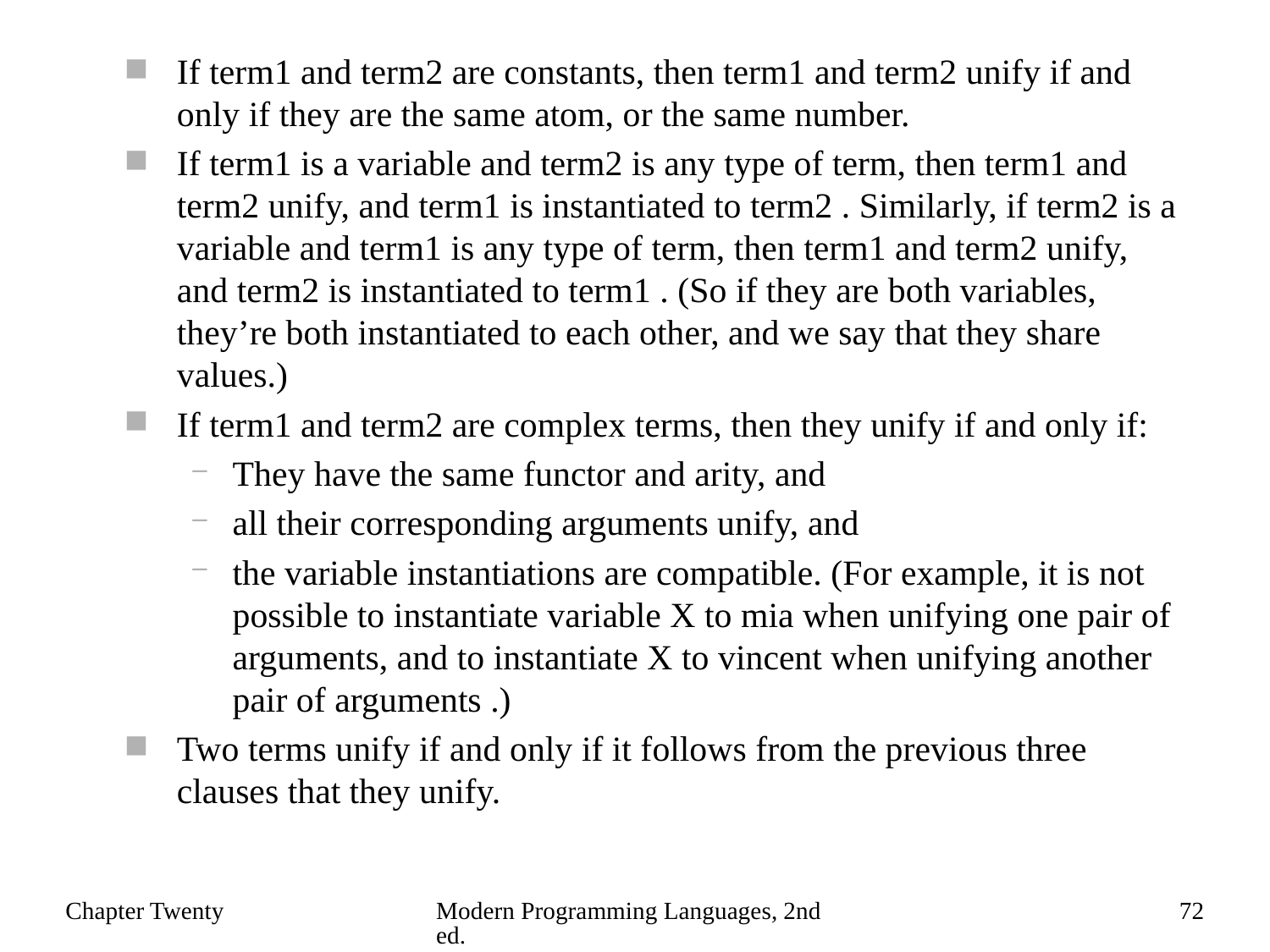

If term1 and term2 are constants, then term1 and term2 unify if and only if they are the same atom, or the same number.
If term1 is a variable and term2 is any type of term, then term1 and term2 unify, and term1 is instantiated to term2 . Similarly, if term2 is a variable and term1 is any type of term, then term1 and term2 unify, and term2 is instantiated to term1 . (So if they are both variables, they’re both instantiated to each other, and we say that they share values.)
If term1 and term2 are complex terms, then they unify if and only if:
They have the same functor and arity, and
all their corresponding arguments unify, and
the variable instantiations are compatible. (For example, it is not possible to instantiate variable X to mia when unifying one pair of arguments, and to instantiate X to vincent when unifying another pair of arguments .)
Two terms unify if and only if it follows from the previous three clauses that they unify.

Chapter Twenty
Modern Programming Languages, 2nd ed.
72